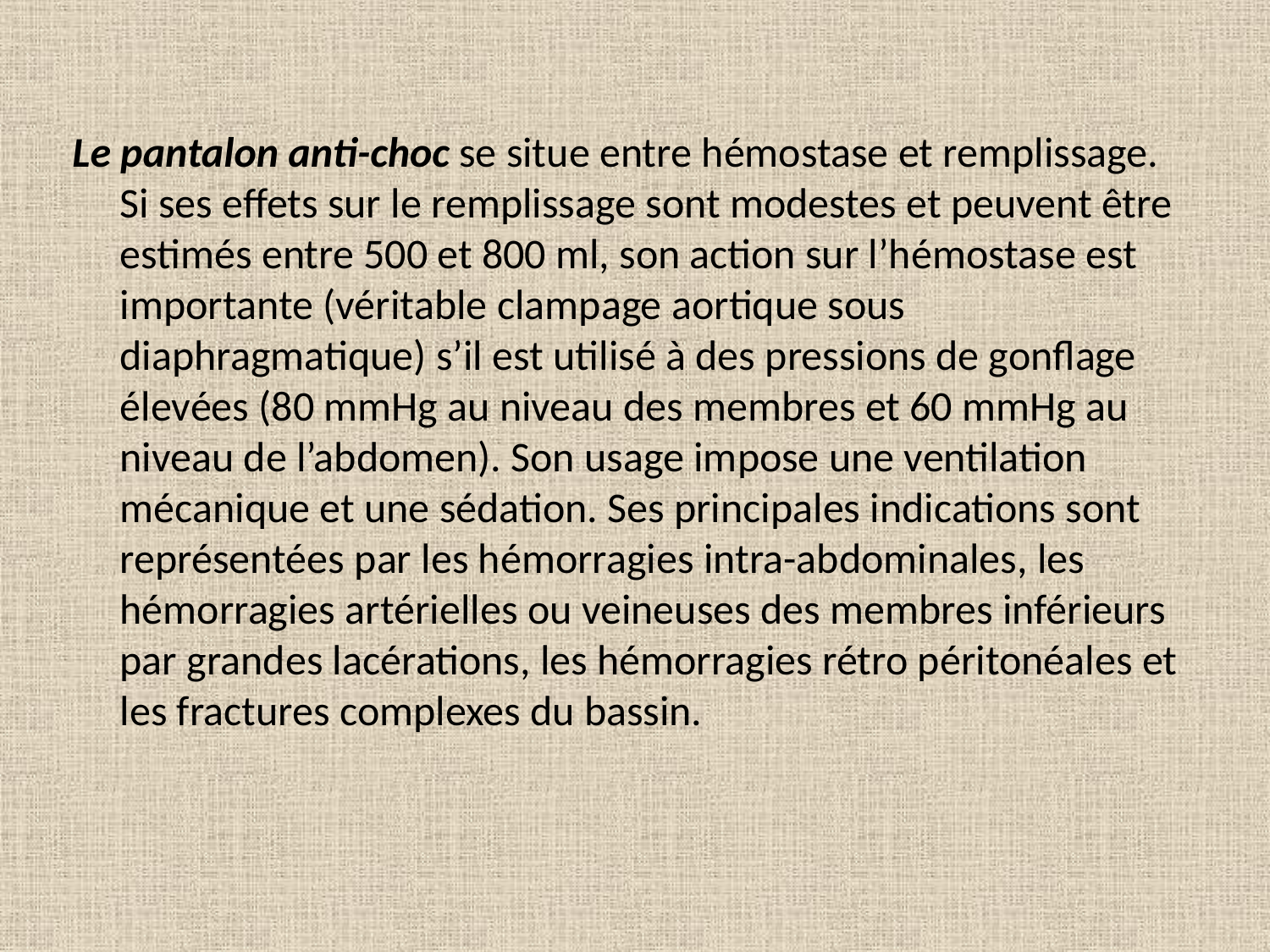

Le pantalon anti-choc se situe entre hémostase et remplissage. Si ses effets sur le remplissage sont modestes et peuvent être estimés entre 500 et 800 ml, son action sur l’hémostase est importante (véritable clampage aortique sous diaphragmatique) s’il est utilisé à des pressions de gonflage élevées (80 mmHg au niveau des membres et 60 mmHg au niveau de l’abdomen). Son usage impose une ventilation mécanique et une sédation. Ses principales indications sont représentées par les hémorragies intra-abdominales, les hémorragies artérielles ou veineuses des membres inférieurs par grandes lacérations, les hémorragies rétro péritonéales et les fractures complexes du bassin.